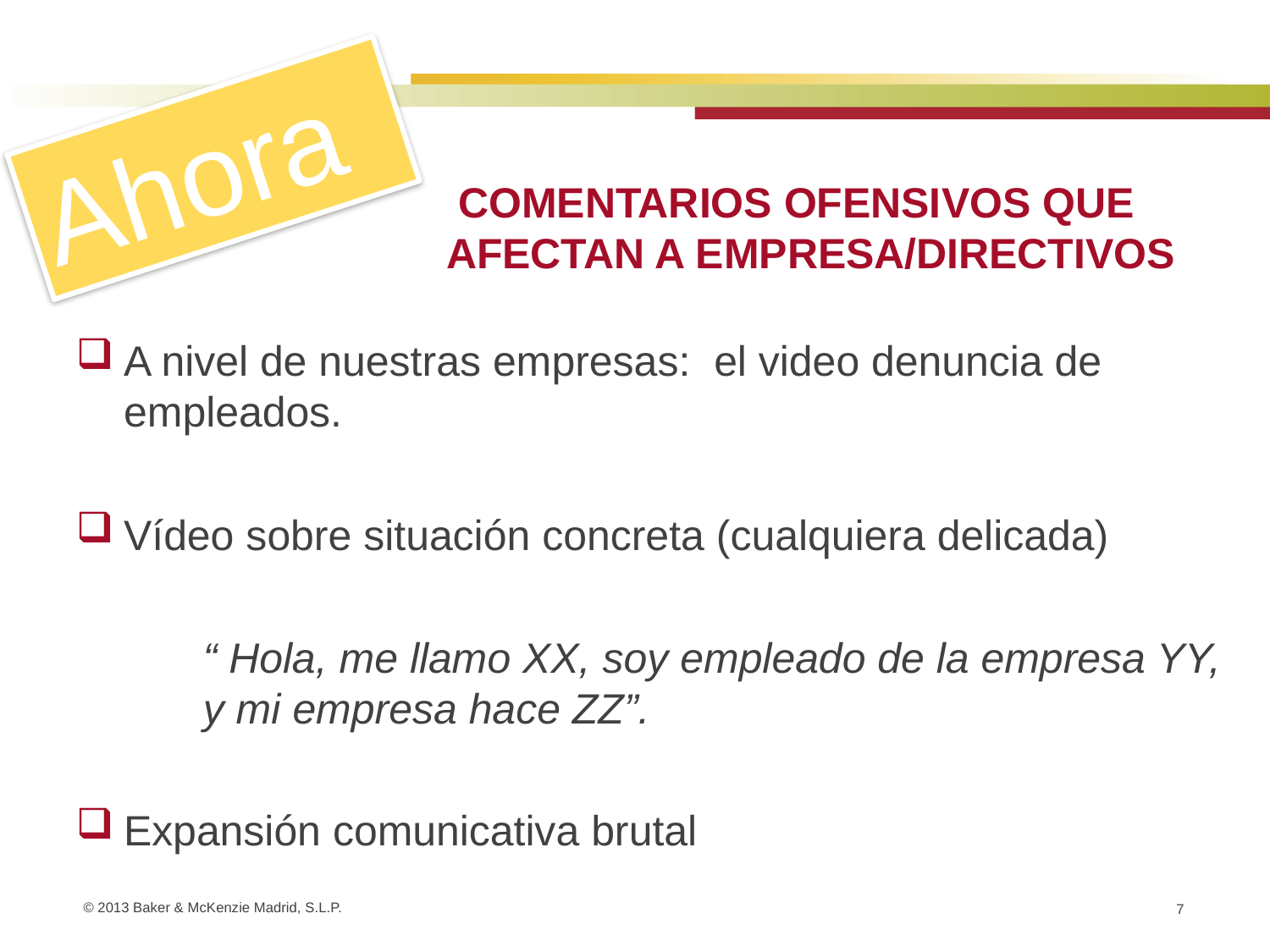

Ahora
 COMENTARIOS OFENSIVOS QUE AFECTAN A EMPRESA/DIRECTIVOS

A nivel de nuestras empresas:  el video denuncia de empleados.

Vídeo sobre situación concreta (cualquiera delicada)

	“ Hola, me llamo XX, soy empleado de la empresa YY, 	y mi empresa hace ZZ”.

Expansión comunicativa brutal

7